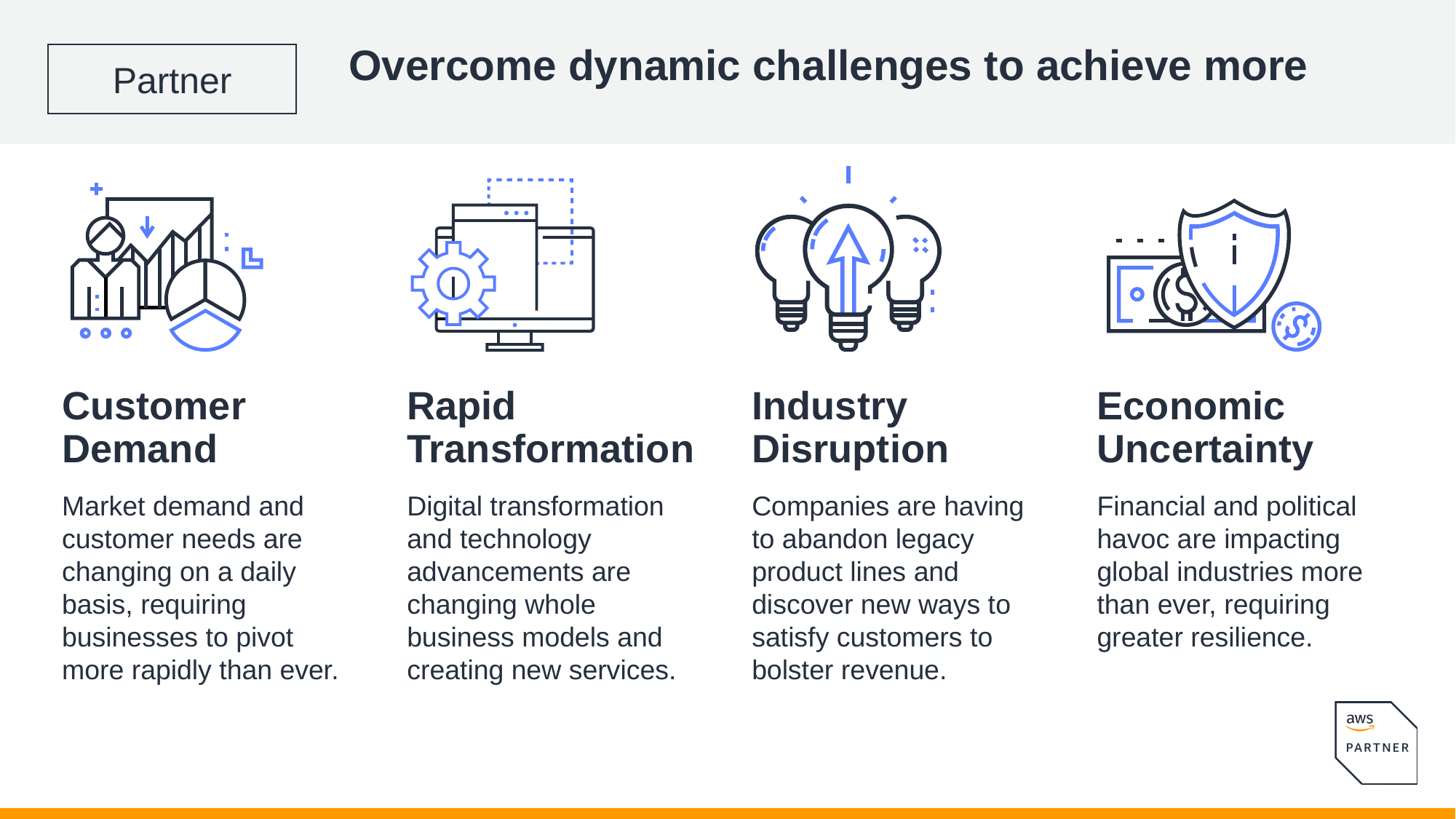

Overcome dynamic challenges to achieve more

Customer Demand
Market demand and customer needs are changing on a daily basis, requiring businesses to pivot more rapidly than ever.
Rapid Transformation
Digital transformation and technology advancements are changing whole business models and creating new services.
Industry Disruption
Companies are having to abandon legacy product lines and discover new ways to satisfy customers to bolster revenue.
Economic Uncertainty
Financial and political havoc are impacting global industries more than ever, requiring greater resilience.